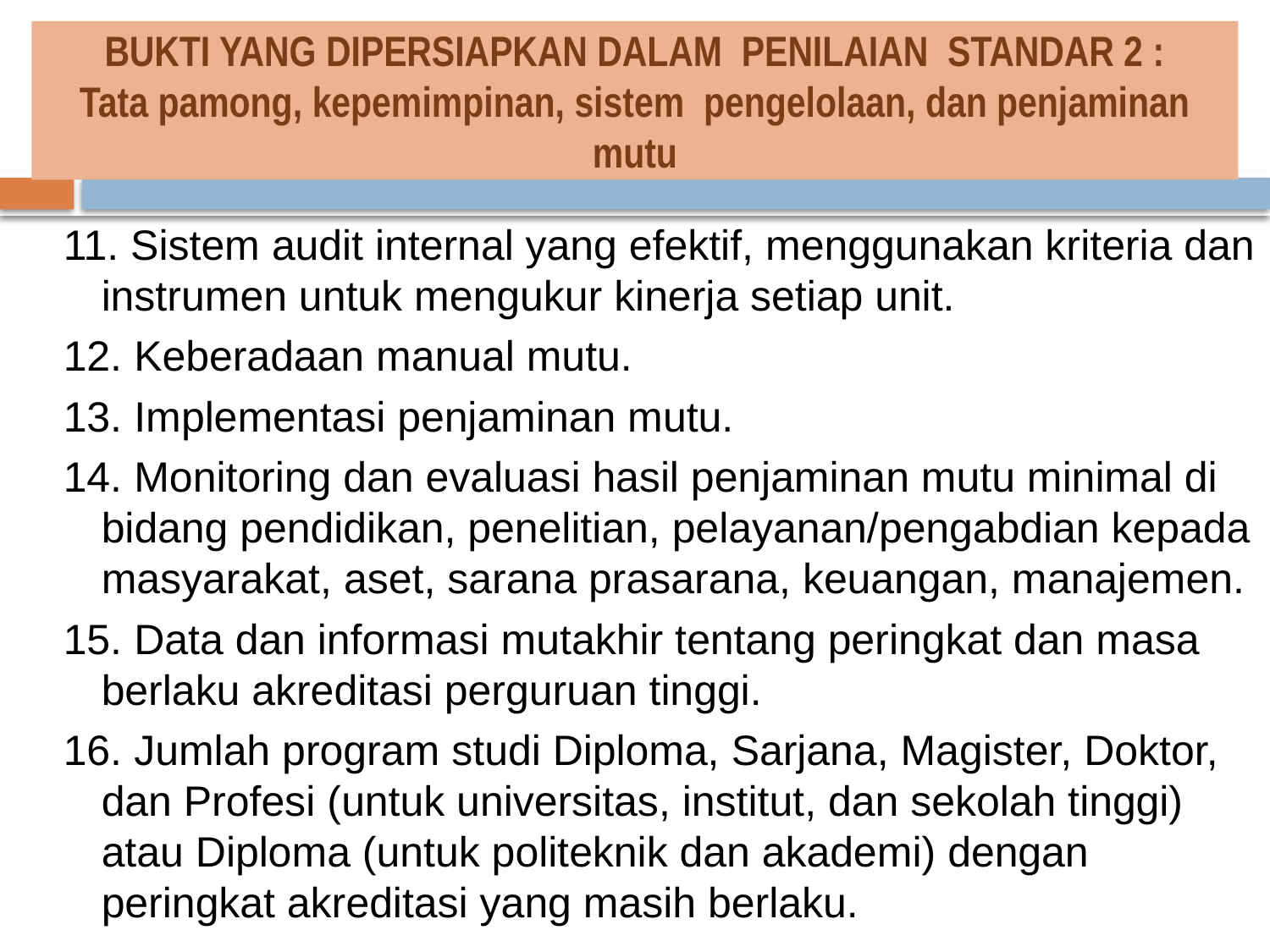

BUKTI YANG DIPERSIAPKAN DALAM  PENILAIAN  STANDAR 2 :
Tata pamong, kepemimpinan, sistem  pengelolaan, dan penjaminan mutu
11. Sistem audit internal yang efektif, menggunakan kriteria dan instrumen untuk mengukur kinerja setiap unit.
12. Keberadaan manual mutu.
13. Implementasi penjaminan mutu.
14. Monitoring dan evaluasi hasil penjaminan mutu minimal di bidang pendidikan, penelitian, pelayanan/pengabdian kepada masyarakat, aset, sarana prasarana, keuangan, manajemen.
15. Data dan informasi mutakhir tentang peringkat dan masa berlaku akreditasi perguruan tinggi.
16. Jumlah program studi Diploma, Sarjana, Magister, Doktor, dan Profesi (untuk universitas, institut, dan sekolah tinggi) atau Diploma (untuk politeknik dan akademi) dengan peringkat akreditasi yang masih berlaku.